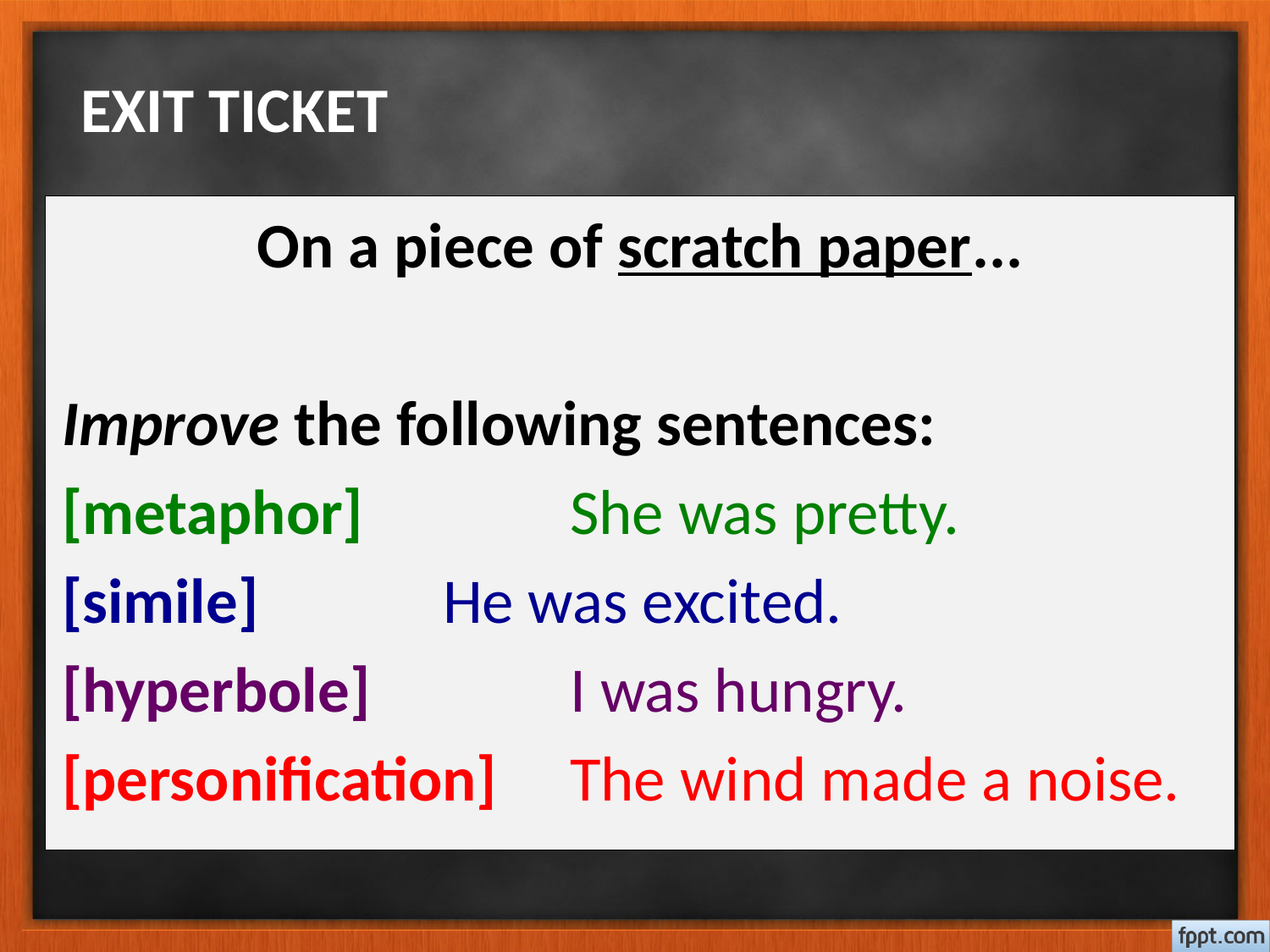

# EXIT TICKET
On a piece of scratch paper...

Improve the following sentences:
[metaphor] 		She was pretty.
[simile]		He was excited.
[hyperbole]		I was hungry.
[personification]	The wind made a noise.